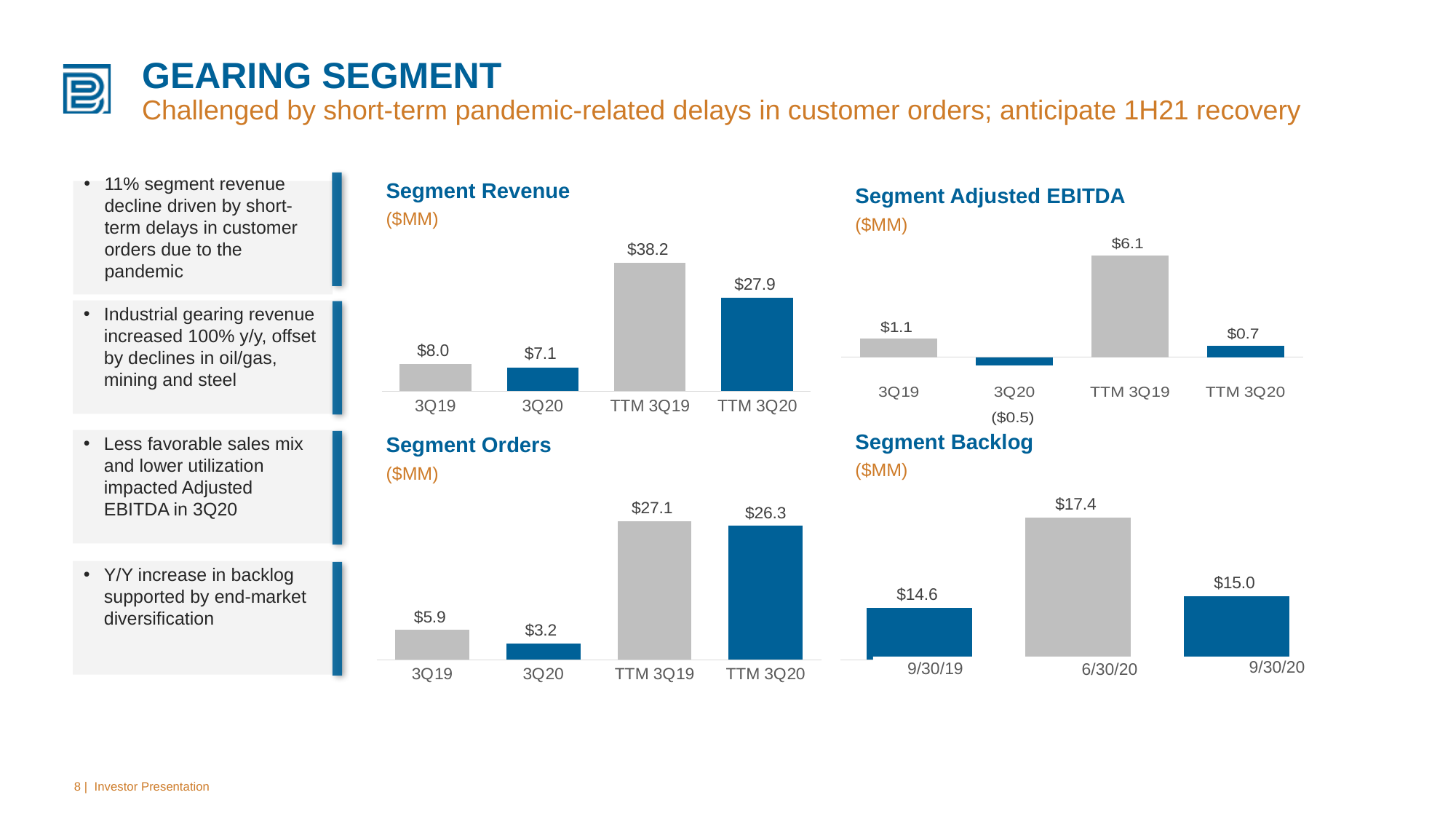

# GEARING SEGMENT Challenged by short-term pandemic-related delays in customer orders; anticipate 1H21 recovery

Segment Revenue
($MM)
11% segment revenue decline driven by short-term delays in customer orders due to the pandemic

Segment Adjusted EBITDA
($MM)

### Chart

| Category | Adjusted EBITDA ($MM) |
|---|---|
| 3Q19 | 1.114 |
| 3Q20 | -0.5211 |
| TTM 3Q19 | 6.144 |
| TTM 3Q20 | 0.6878000000000001 |

### Chart

| Category | Total Revenue ($MM) |
|---|---|
| 3Q19 | 7.989 |
| 3Q20 | 7.125 |
| TTM 3Q19 | 38.163999999999994 |
| TTM 3Q20 | 27.861 |
Industrial gearing revenue increased 100% y/y, offset by declines in oil/gas, mining and steel

Segment Backlog
($MM)
Less favorable sales mix and lower utilization impacted Adjusted EBITDA in 3Q20

Segment Orders
($MM)

### Chart

| Category | Segment Backlog ($MM) |
|---|---|
| 3Q19 | 14.603278520000003 |
| 2Q20 | 17.4 |
| 3Q20 | 14.97 |

### Chart

| Category | Segment Orders ($MM) |
|---|---|
| 3Q19 | 5.877 |
| 3Q20 | 3.22 |
| TTM 3Q19 | 27.116 |
| TTM 3Q20 | 26.232999999999997 |
Y/Y increase in backlog supported by end-market diversification

9/30/20

9/30/19
6/30/20

8 |  Investor Presentation